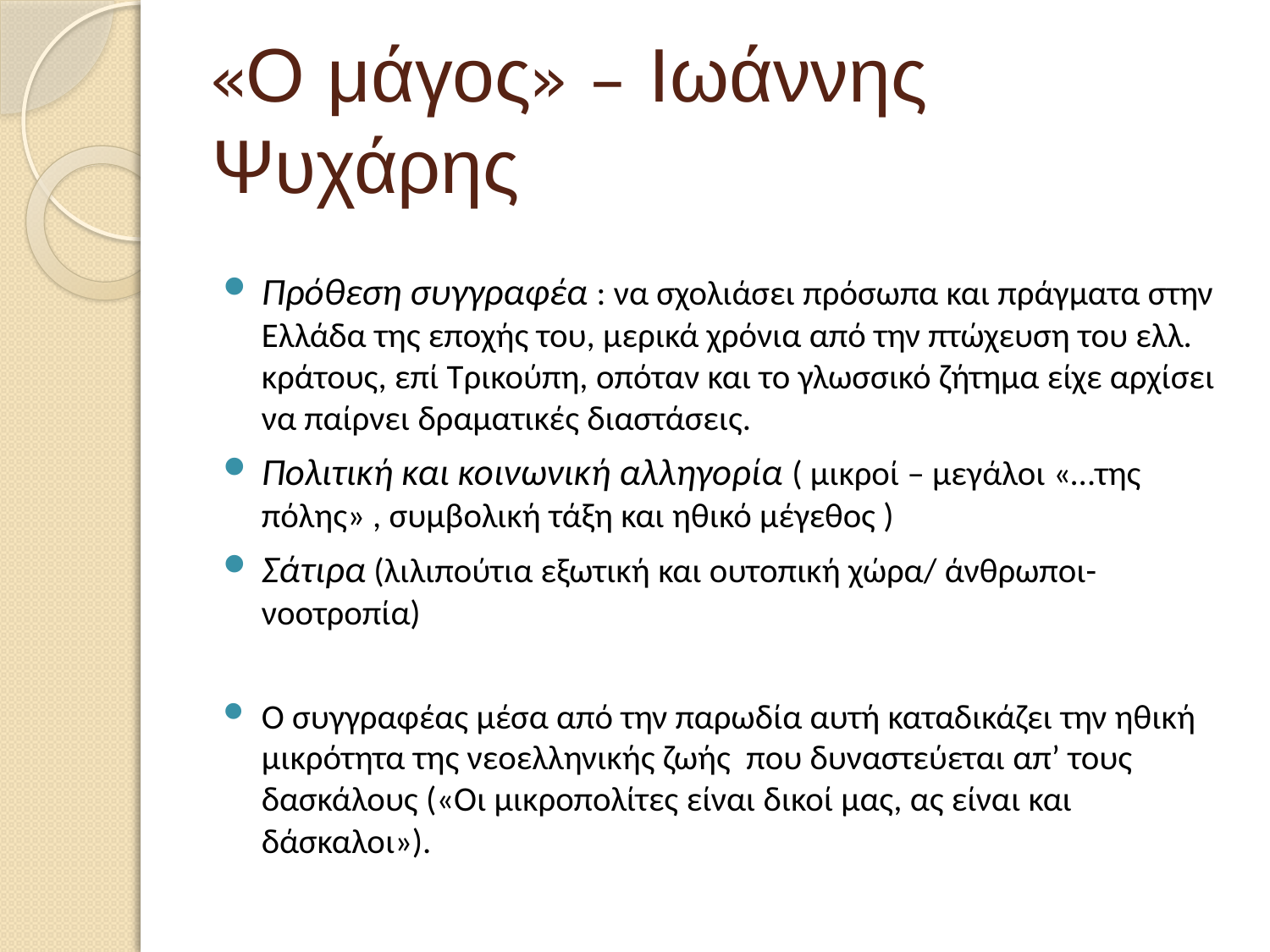

# «Ο μάγος» – Ιωάννης Ψυχάρης

Πρόθεση συγγραφέα : να σχολιάσει πρόσωπα και πράγματα στην Ελλάδα της εποχής του, μερικά χρόνια από την πτώχευση του ελλ. κράτους, επί Τρικούπη, οπόταν και το γλωσσικό ζήτημα είχε αρχίσει να παίρνει δραματικές διαστάσεις.
Πολιτική και κοινωνική αλληγορία ( μικροί – μεγάλοι «…της πόλης» , συμβολική τάξη και ηθικό μέγεθος )
Σάτιρα (λιλιπούτια εξωτική και ουτοπική χώρα/ άνθρωποι- νοοτροπία)

Ο συγγραφέας μέσα από την παρωδία αυτή καταδικάζει την ηθική μικρότητα της νεοελληνικής ζωής  που δυναστεύεται απ’ τους δασκάλους («Οι μικροπολίτες είναι δικοί μας, ας είναι και δάσκαλοι»).